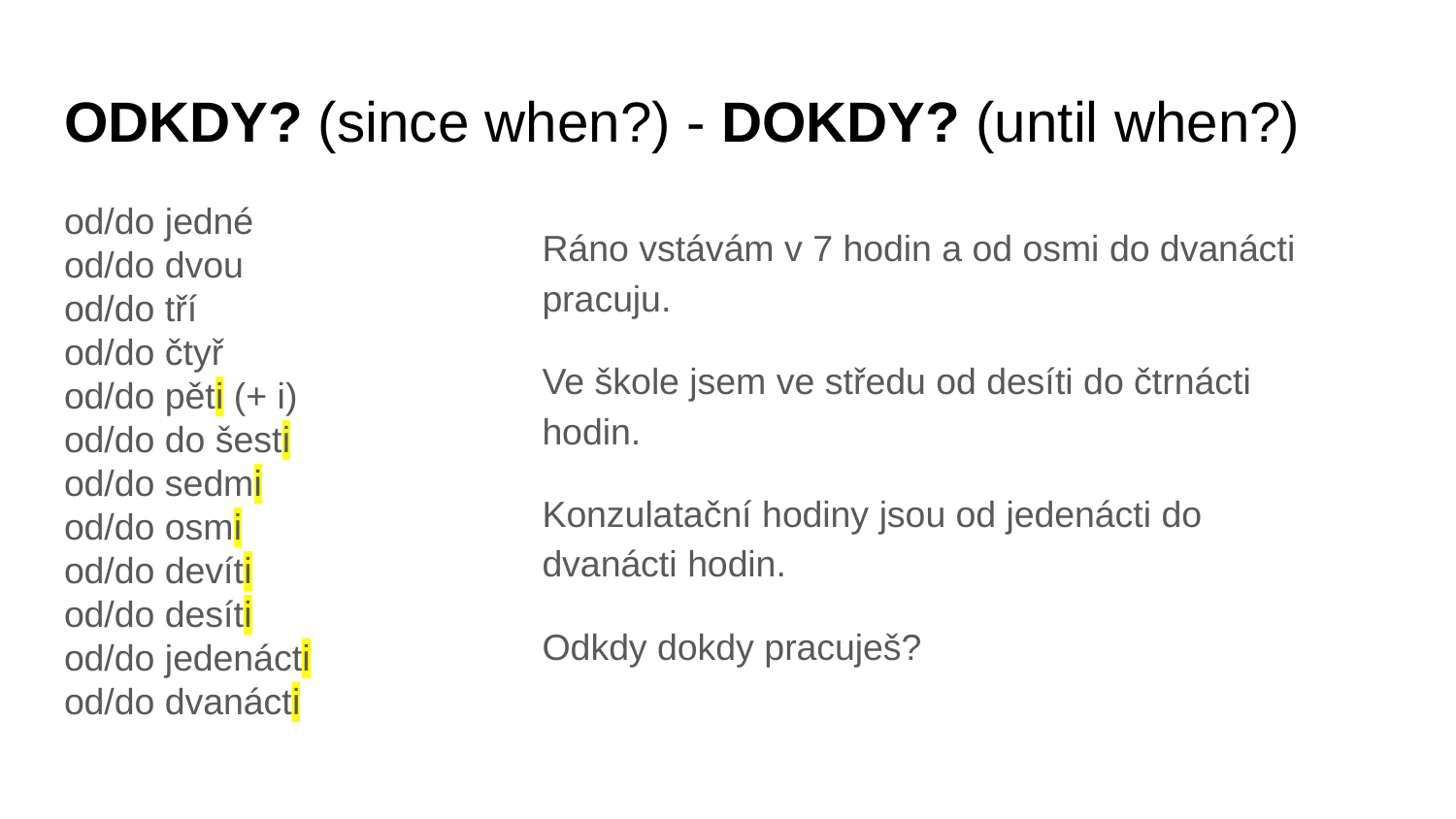

# ODKDY? (since when?) - DOKDY? (until when?)
od/do jedné
od/do dvou
od/do tří
od/do čtyř
od/do pěti (+ i)
od/do do šesti
od/do sedmi
od/do osmi
od/do devíti
od/do desíti
od/do jedenácti
od/do dvanácti

Ráno vstávám v 7 hodin a od osmi do dvanácti pracuju.
Ve škole jsem ve středu od desíti do čtrnácti hodin.
Konzulatační hodiny jsou od jedenácti do dvanácti hodin.
Odkdy dokdy pracuješ?